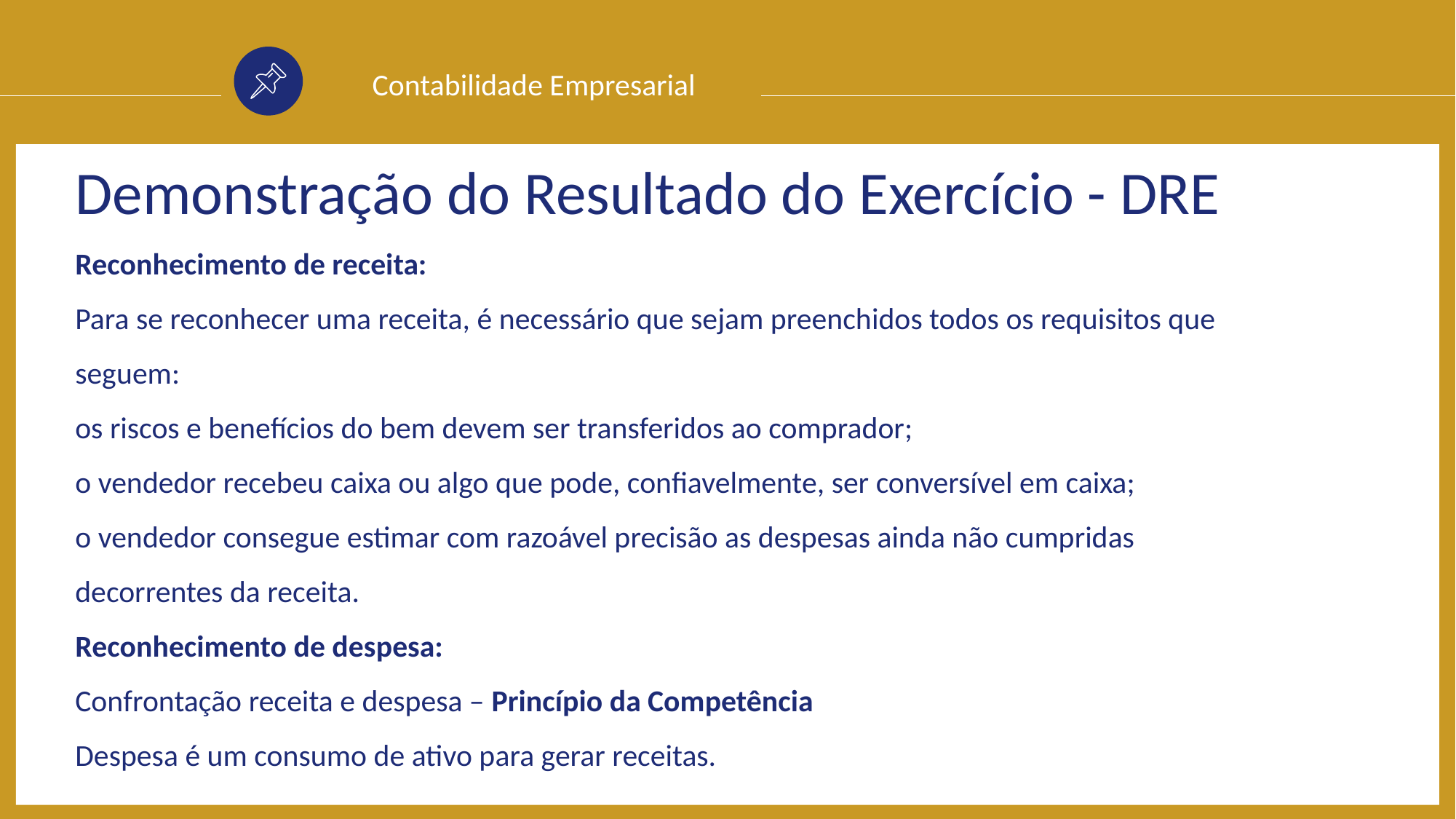

Contabilidade Empresarial
Demonstração do Resultado do Exercício - DRE
Reconhecimento de receita:
Para se reconhecer uma receita, é necessário que sejam preenchidos todos os requisitos que seguem:
os riscos e benefícios do bem devem ser transferidos ao comprador;
o vendedor recebeu caixa ou algo que pode, confiavelmente, ser conversível em caixa;
o vendedor consegue estimar com razoável precisão as despesas ainda não cumpridas decorrentes da receita.
Reconhecimento de despesa:
Confrontação receita e despesa – Princípio da Competência
Despesa é um consumo de ativo para gerar receitas.